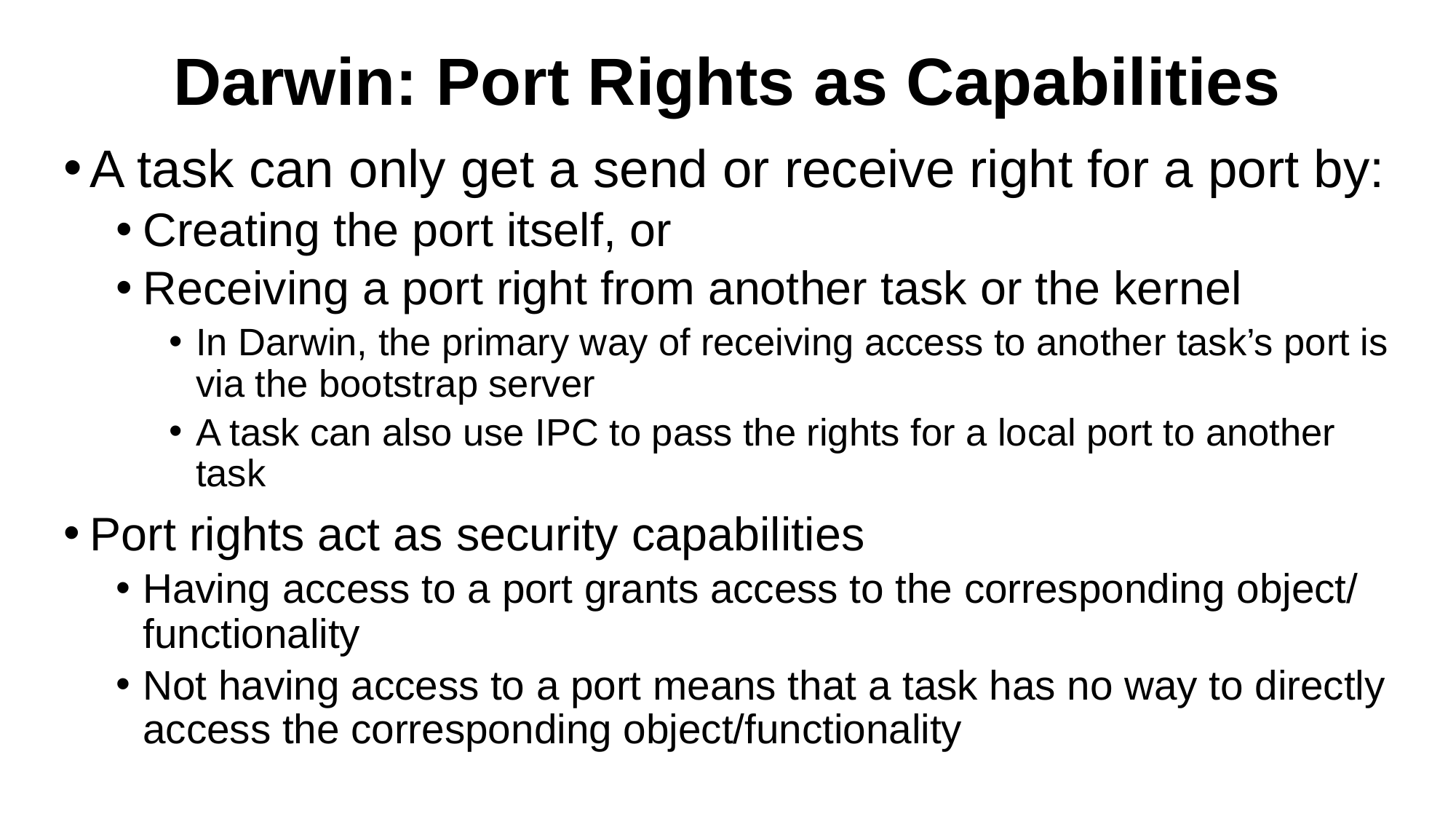

# Darwin: Port Rights as Capabilities
A task can only get a send or receive right for a port by:
Creating the port itself, or
Receiving a port right from another task or the kernel
In Darwin, the primary way of receiving access to another task’s port is via the bootstrap server
A task can also use IPC to pass the rights for a local port to another task
Port rights act as security capabilities
Having access to a port grants access to the corresponding object/ functionality
Not having access to a port means that a task has no way to directly access the corresponding object/functionality